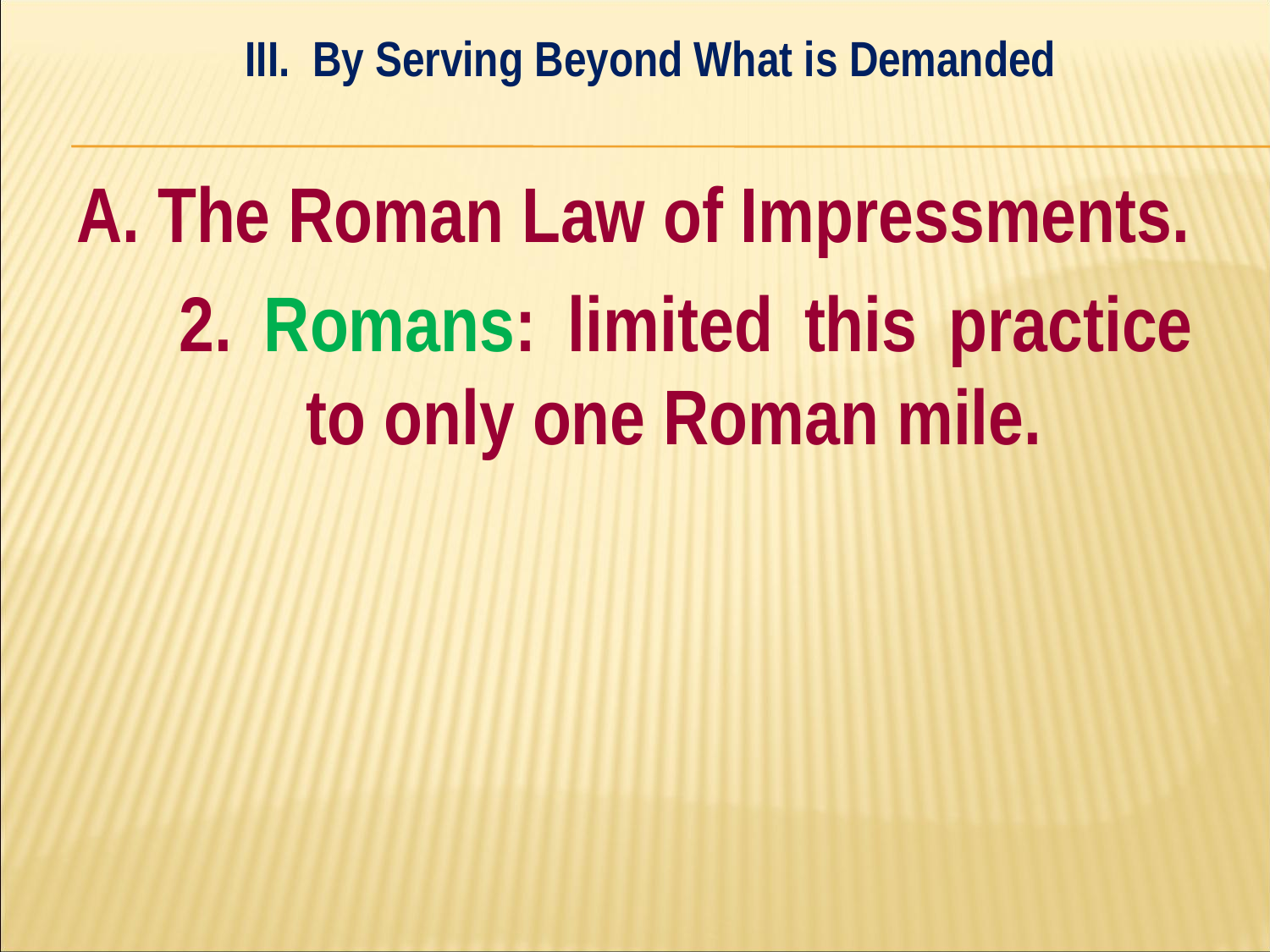

III.  By Serving Beyond What is Demanded
#
A. The Roman Law of Impressments.
	2. Romans: limited this practice 	to only one Roman mile.